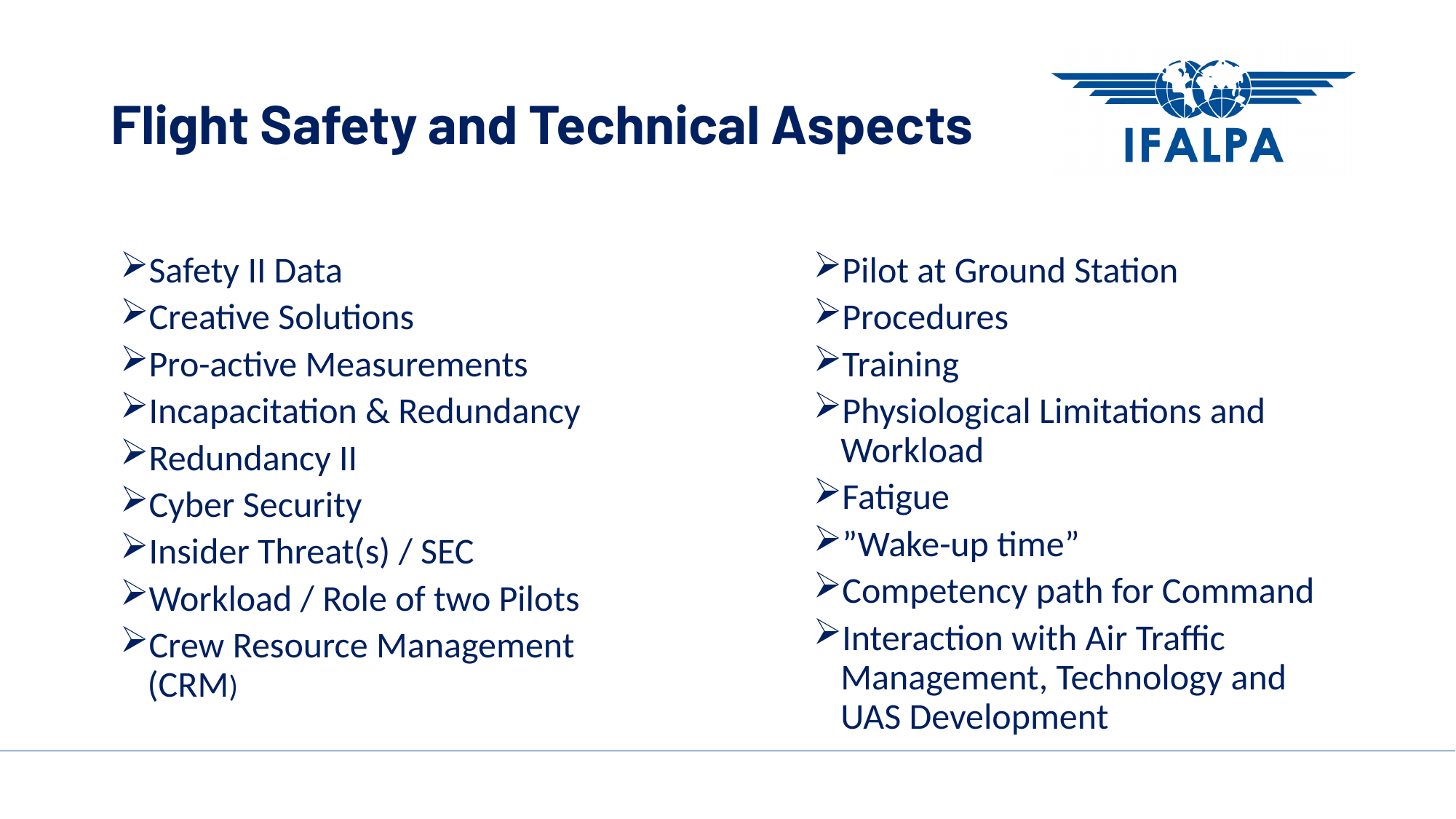

# Flight Safety and Technical Aspects
Safety II Data
Creative Solutions
Pro-active Measurements
Incapacitation & Redundancy
Redundancy II
Cyber Security
Insider Threat(s) / SEC
Workload / Role of two Pilots
Crew Resource Management (CRM)
Pilot at Ground Station
Procedures
Training
Physiological Limitations and Workload
Fatigue
”Wake-up time”
Competency path for Command
Interaction with Air Traffic Management, Technology and UAS Development